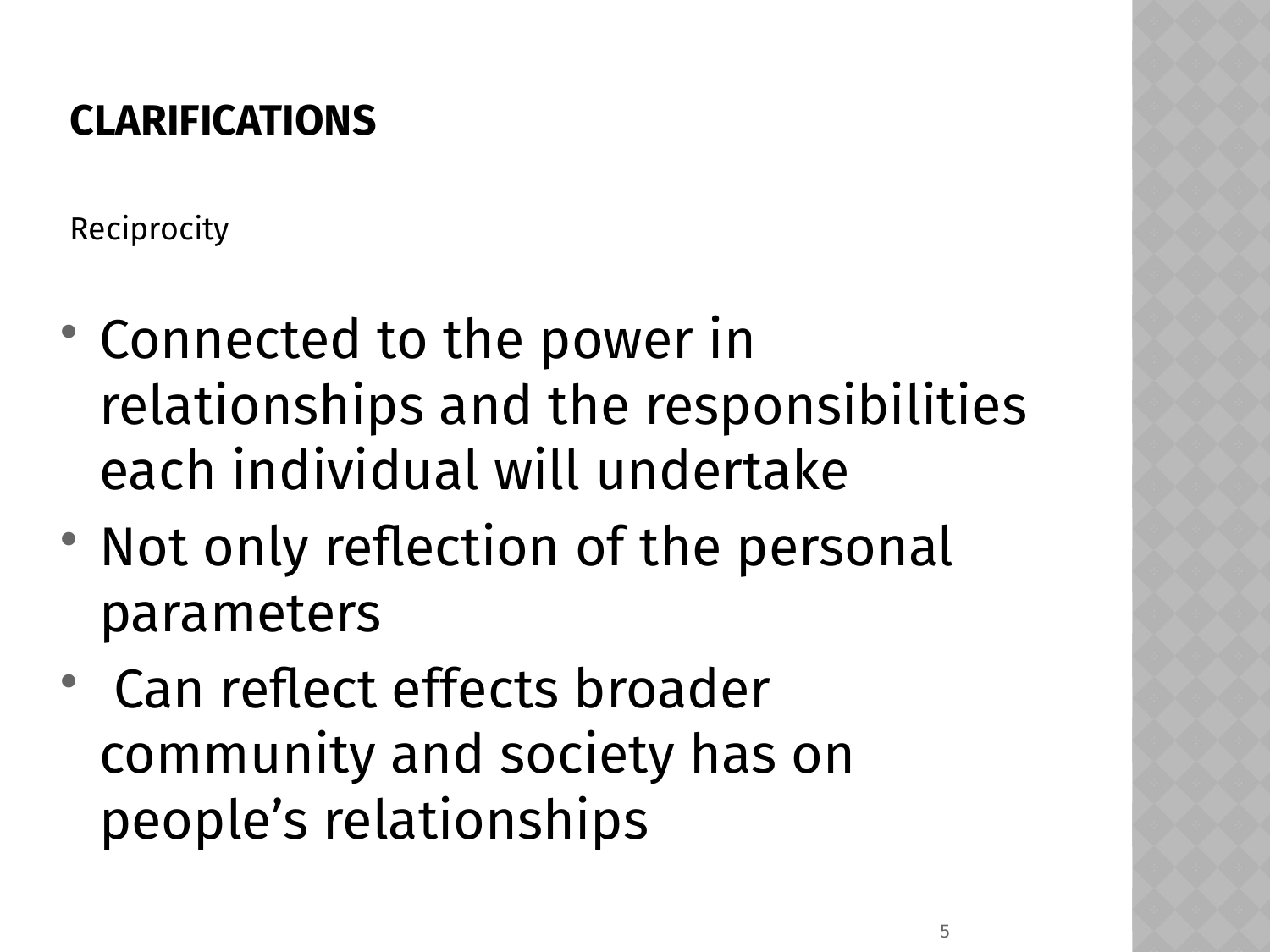

# clarifications
Reciprocity
Connected to the power in relationships and the responsibilities each individual will undertake
Not only reflection of the personal parameters
 Can reflect effects broader community and society has on people’s relationships
5